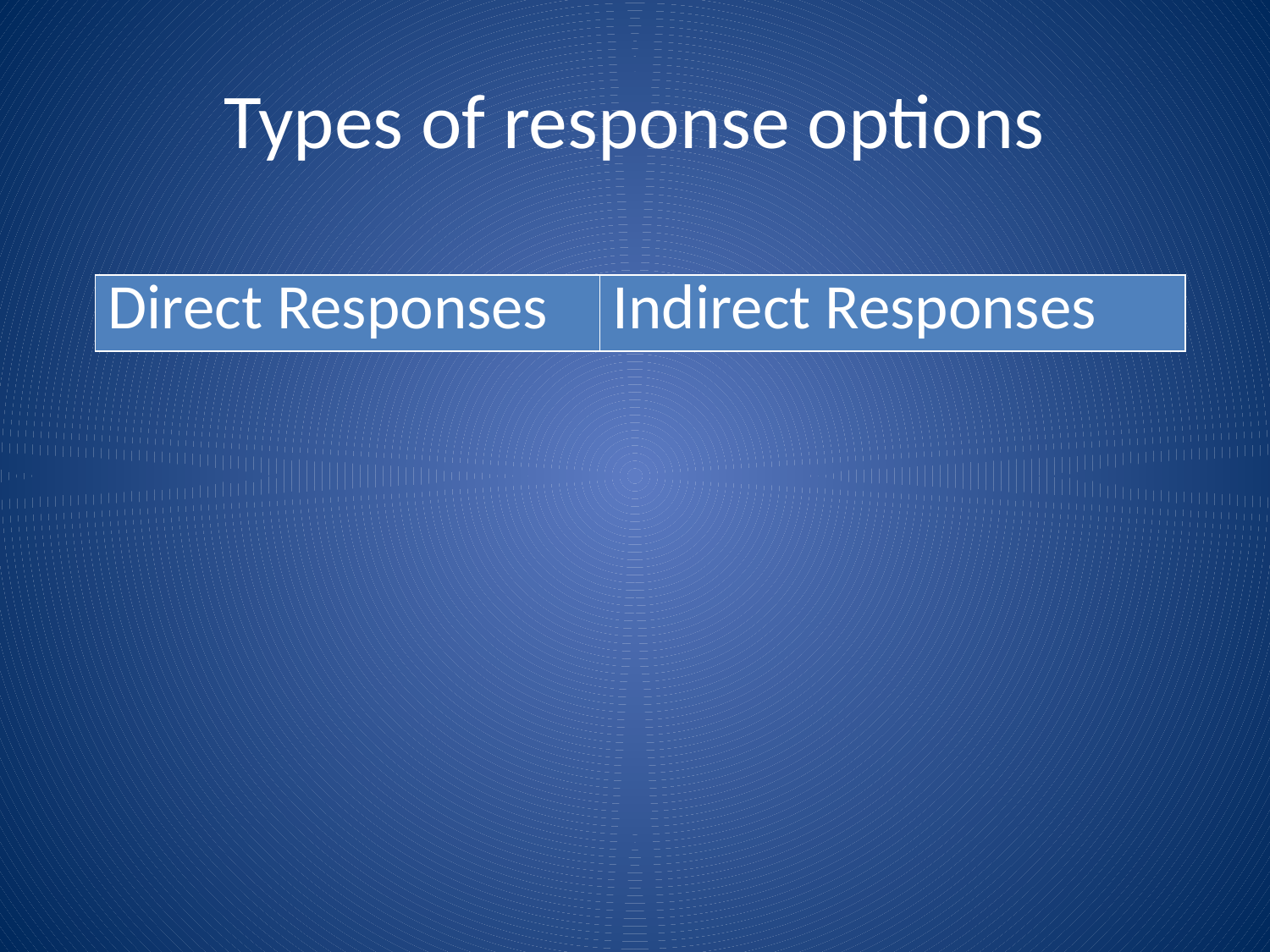

# Types of response options
| Direct Responses | Indirect Responses |
| --- | --- |